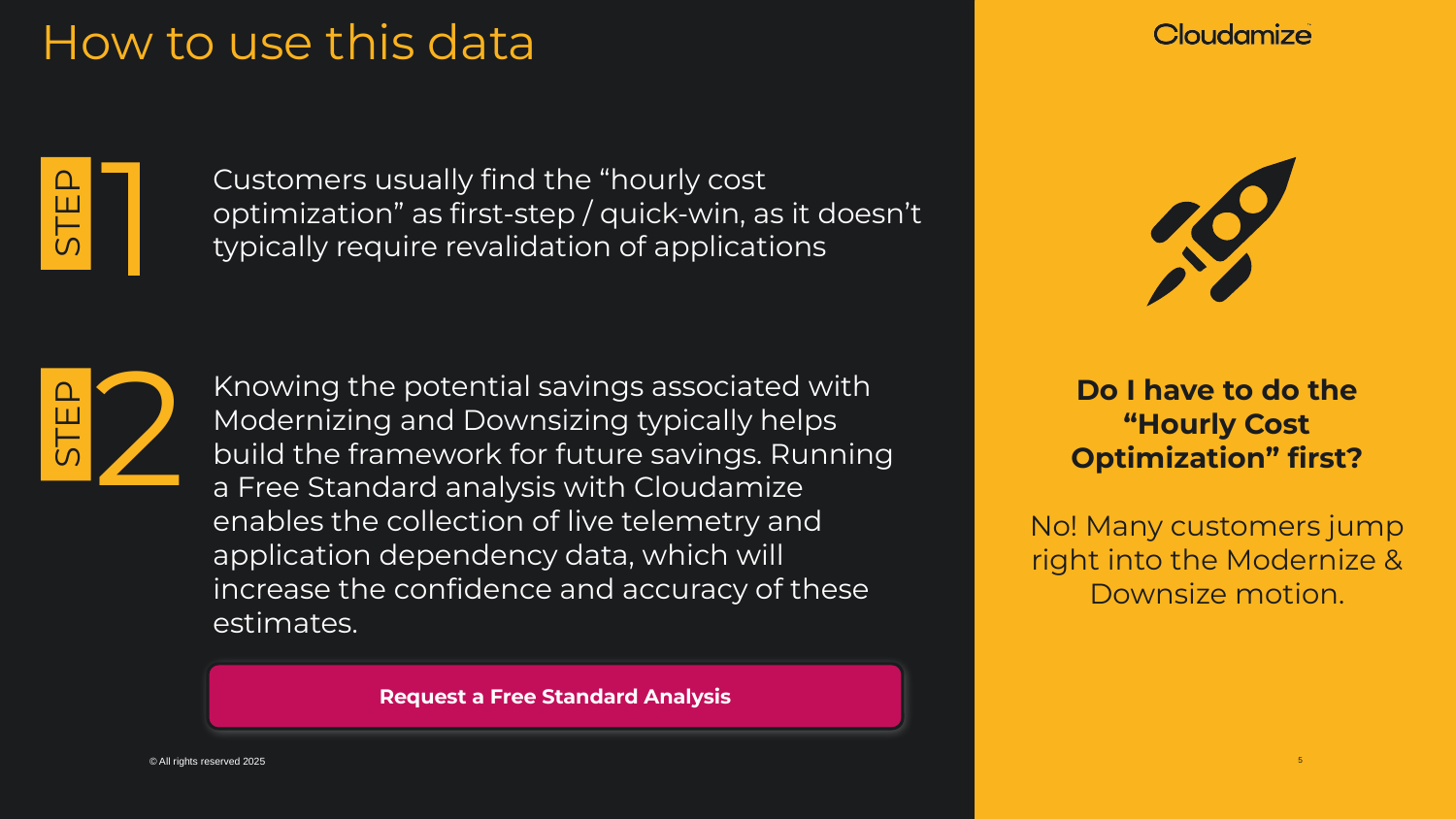

How to use this data
1
Customers usually find the “hourly cost optimization” as first-step / quick-win, as it doesn’t typically require revalidation of applications

STEP
2
Knowing the potential savings associated with Modernizing and Downsizing typically helps build the framework for future savings. Running a Free Standard analysis with Cloudamize enables the collection of live telemetry and application dependency data, which will increase the confidence and accuracy of these estimates.
Do I have to do the “Hourly Cost Optimization” first?

No! Many customers jump right into the Modernize & Downsize motion.
STEP
Request a Free Standard Analysis
5